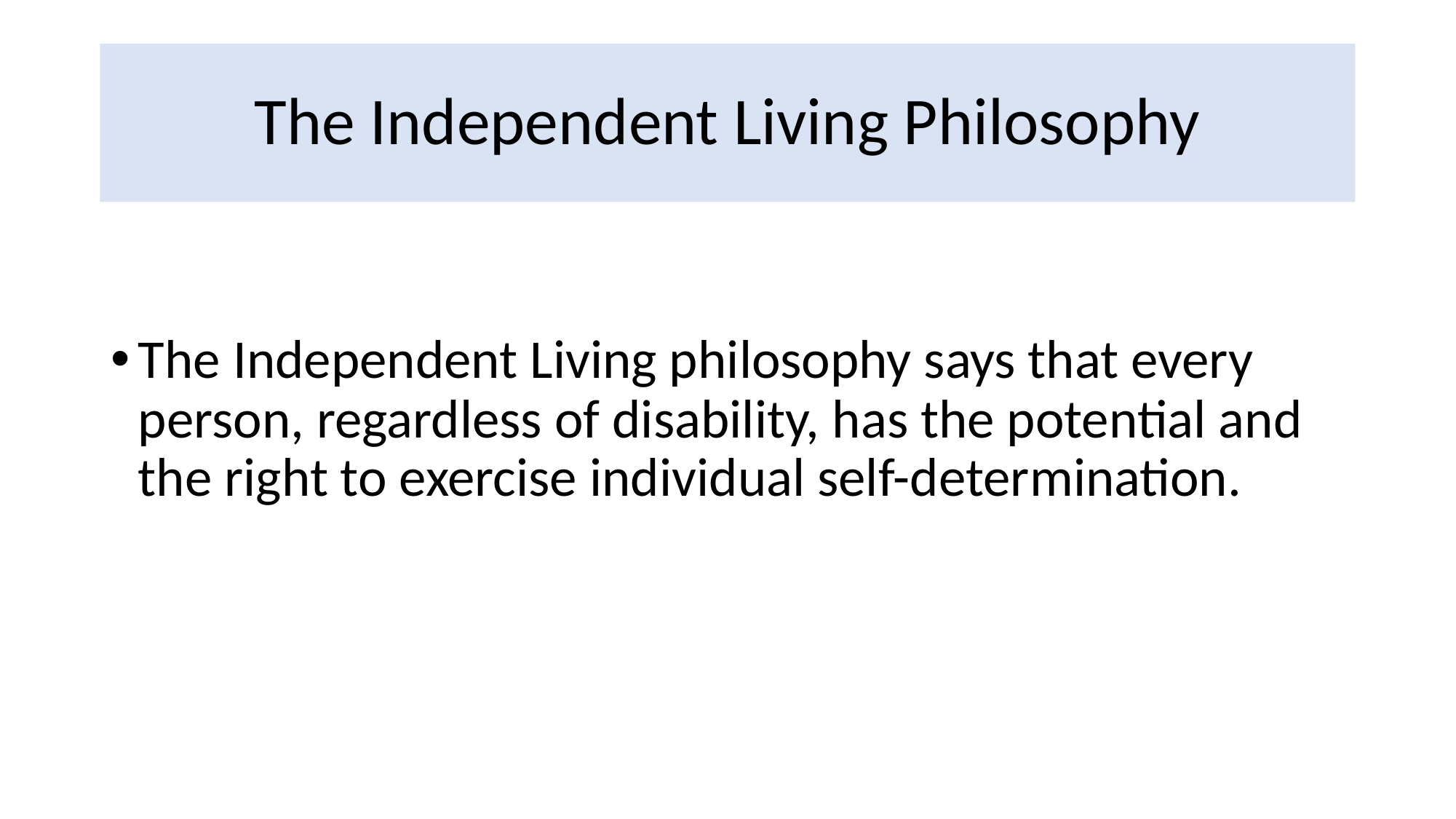

# The Independent Living Philosophy
The Independent Living philosophy says that every person, regardless of disability, has the potential and the right to exercise individual self-determination.